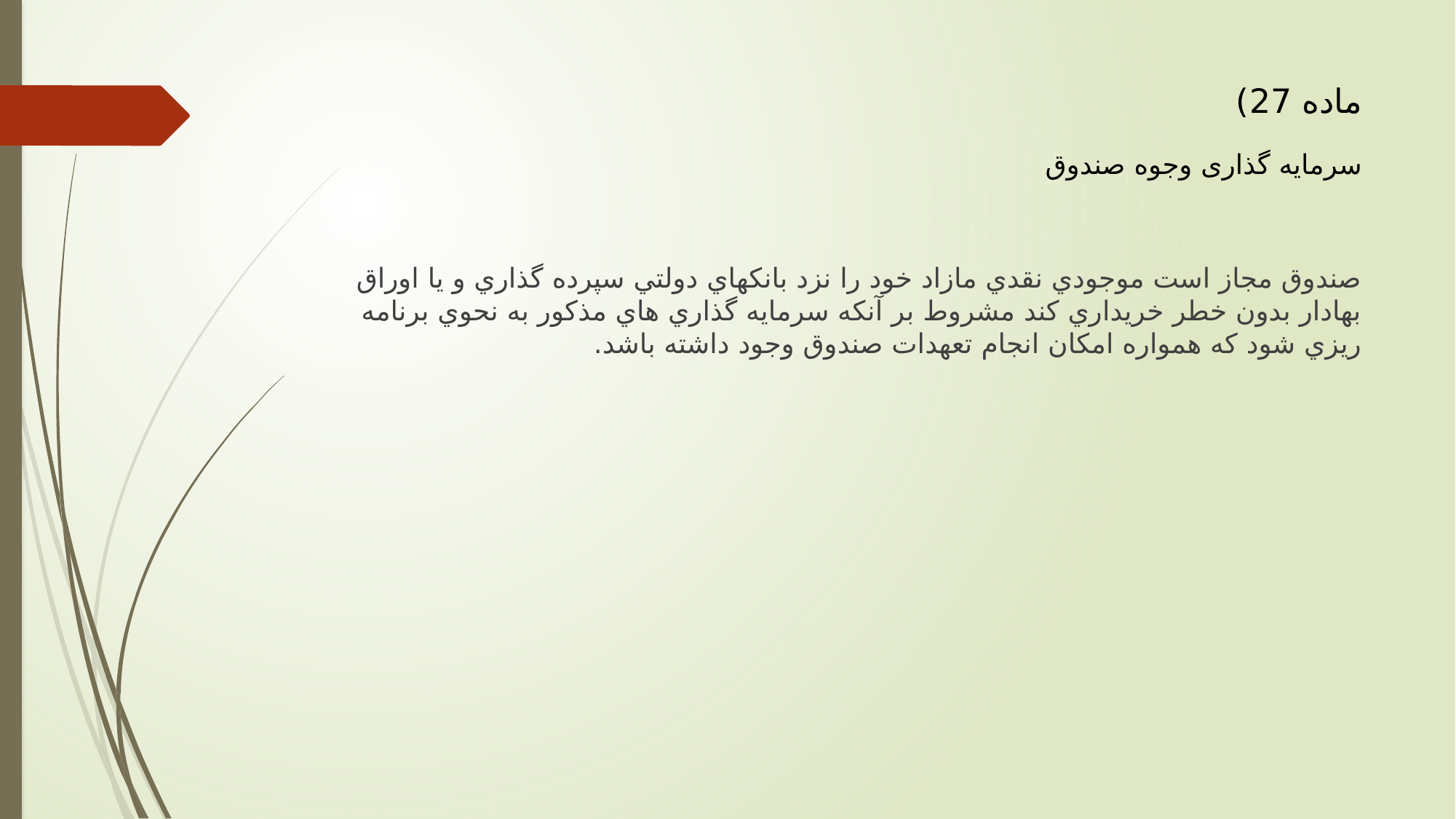

# ماده 27) سرمایه گذاری وجوه صندوق
صندوق مجاز است موجودي نقدي مازاد خود را نزد بانكهاي دولتي سپرده گذاري و يا اوراق بهادار بدون خطر خريداري كند مشروط بر آنكه سرمايه گذاري هاي مذكور به نحوي برنامه ريزي شود كه همواره امكان انجام تعهدات صندوق وجود داشته باشد.